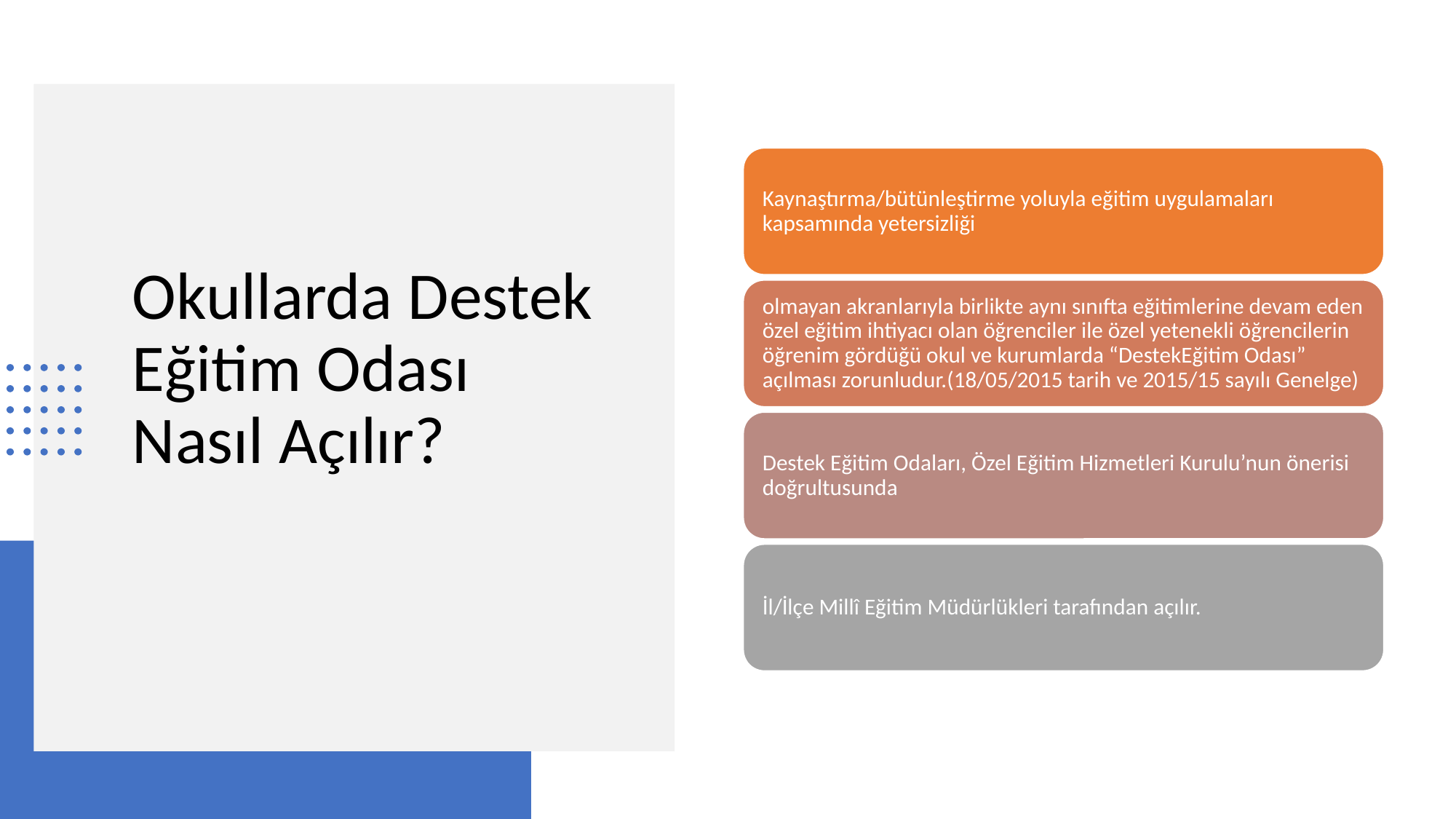

Kaynaştırma/bütünleştirme yoluyla eğitim uygulamaları kapsamında yetersizliği
olmayan akranlarıyla birlikte aynı sınıfta eğitimlerine devam eden özel eğitim ihtiyacı olan öğrenciler ile özel yetenekli öğrencilerin öğrenim gördüğü okul ve kurumlarda “DestekEğitim Odası” açılması zorunludur.(18/05/2015 tarih ve 2015/15 sayılı Genelge)
Destek Eğitim Odaları, Özel Eğitim Hizmetleri Kurulu’nun önerisi doğrultusunda
İl/İlçe Millî Eğitim Müdürlükleri tarafından açılır.
# Okullarda Destek Eğitim Odası Nasıl Açılır?